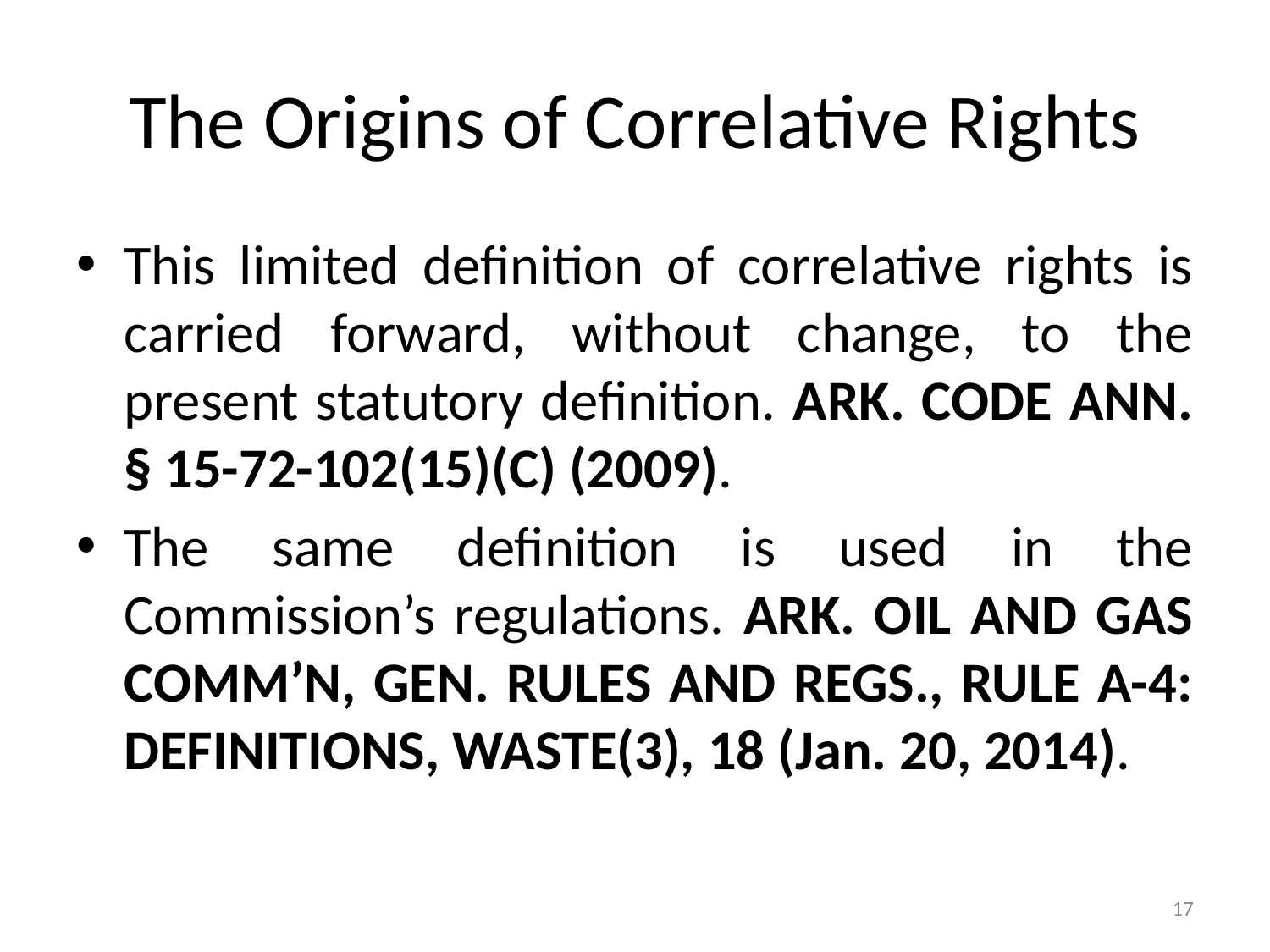

# The Origins of Correlative Rights
This limited definition of correlative rights is carried forward, without change, to the present statutory definition. ARK. CODE ANN. § 15-72-102(15)(C) (2009).
The same definition is used in the Commission’s regulations. ARK. OIL AND GAS COMM’N, GEN. RULES AND REGS., RULE A-4: DEFINITIONS, WASTE(3), 18 (Jan. 20, 2014).
17